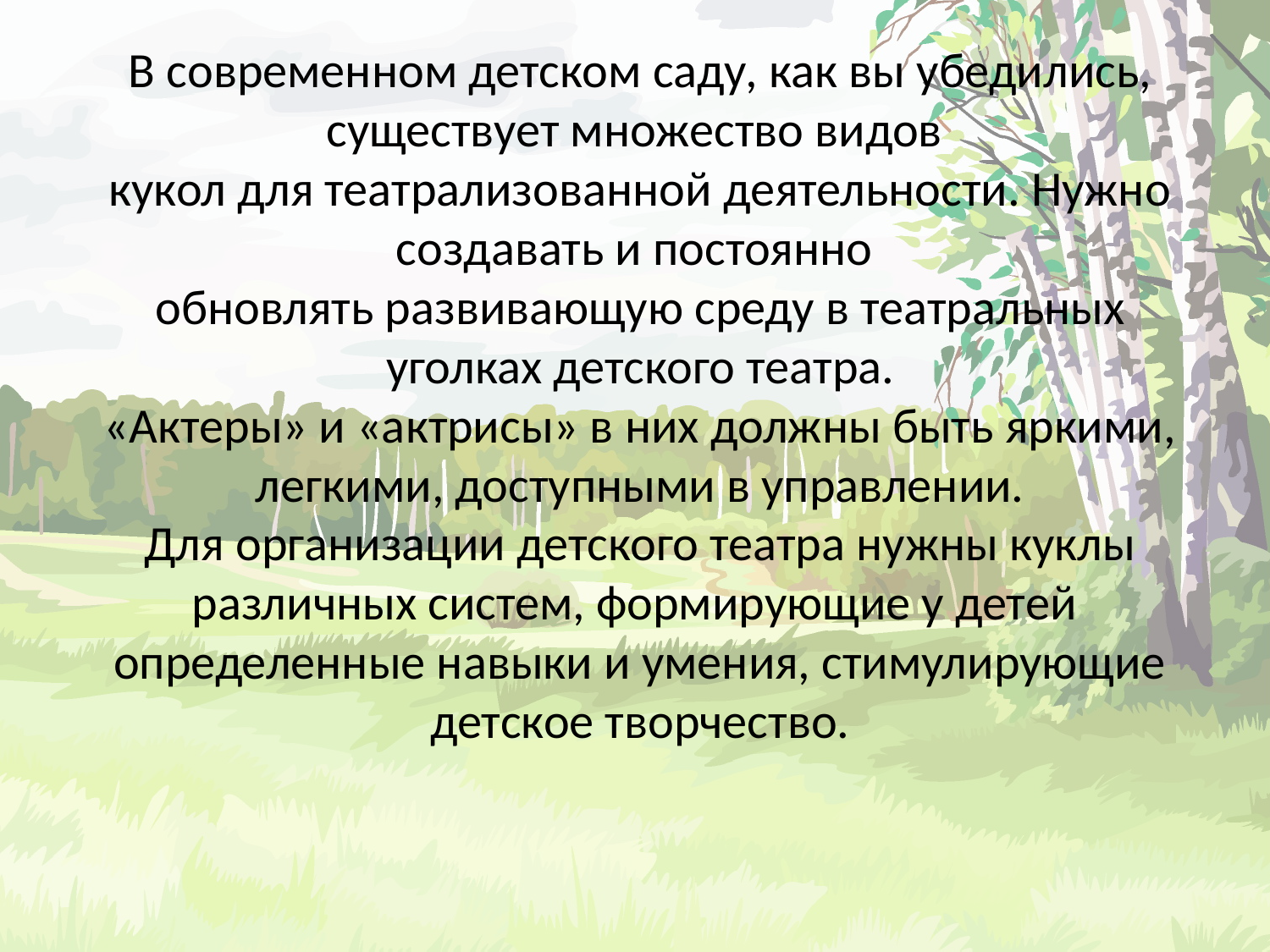

В современном детском саду, как вы убедились, существует множество видов
кукол для театрализованной деятельности. Нужно создавать и постоянно
обновлять развивающую среду в театральных уголках детского театра.
«Актеры» и «актрисы» в них должны быть яркими, легкими, доступными в управлении.
Для организации детского театра нужны куклы различных систем, формирующие у детей
определенные навыки и умения, стимулирующие детское творчество.